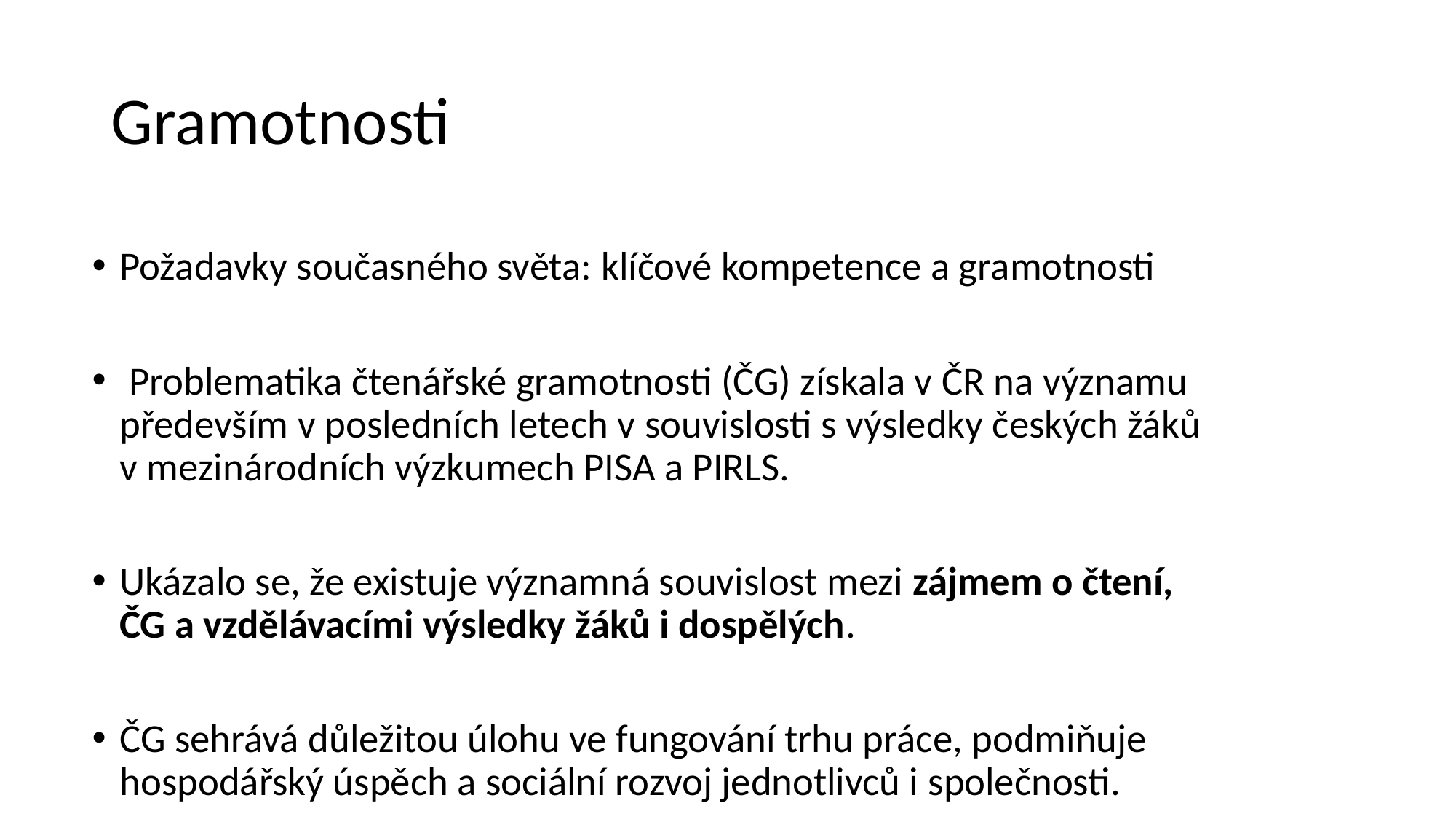

# Gramotnosti
Požadavky současného světa: klíčové kompetence a gramotnosti

 Problematika čtenářské gramotnosti (ČG) získala v ČR na významu především v posledních letech v souvislosti s výsledky českých žáků v mezinárodních výzkumech PISA a PIRLS.

Ukázalo se, že existuje významná souvislost mezi zájmem o čtení, ČG a vzdělávacími výsledky žáků i dospělých.

ČG sehrává důležitou úlohu ve fungování trhu práce, podmiňuje hospodářský úspěch a sociální rozvoj jednotlivců i společnosti.